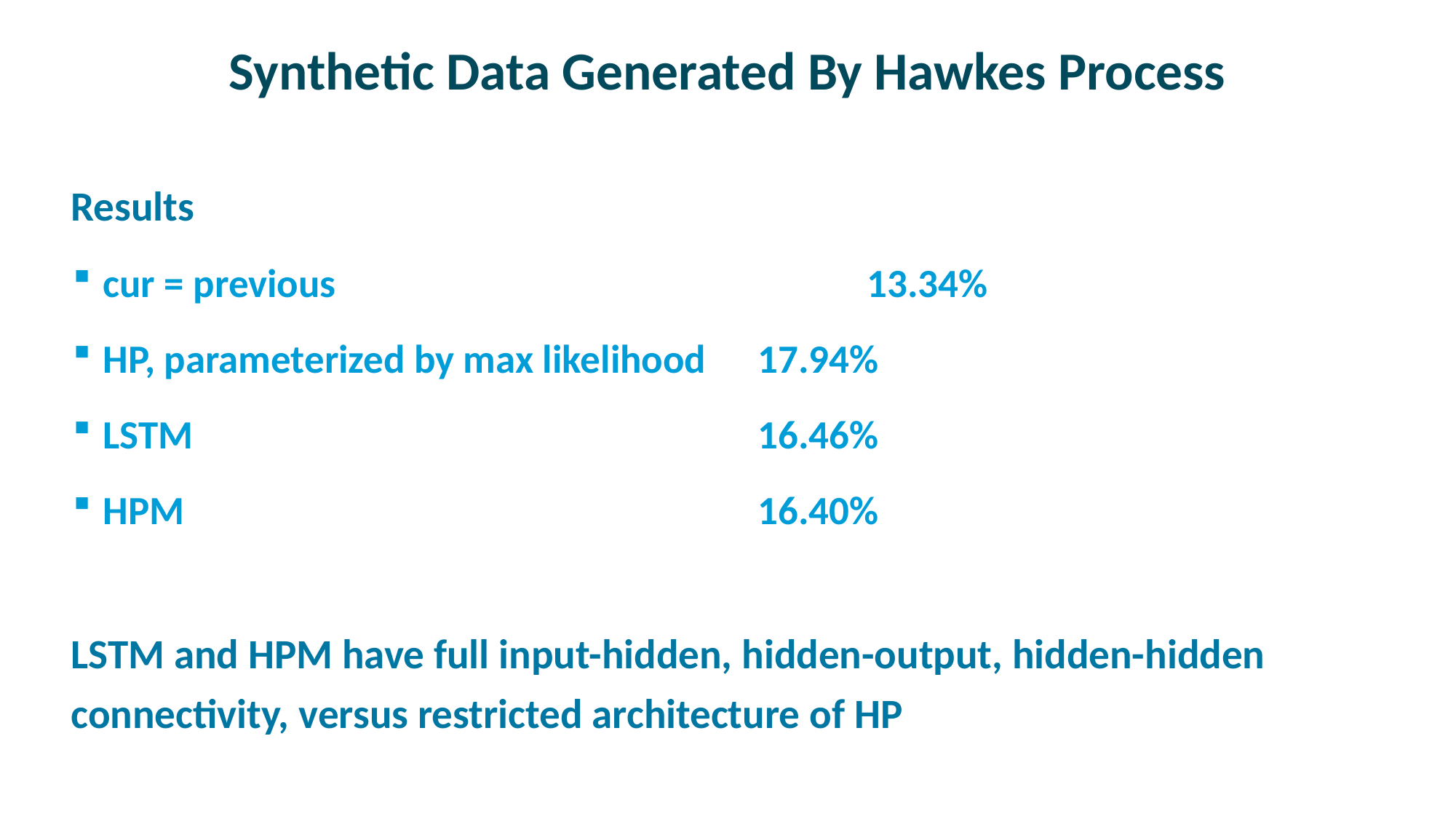

# Synthetic Data Generated By Hawkes Process
Results
cur = previous					13.34%
HP, parameterized by max likelihood	17.94%
LSTM						16.46%
HPM						16.40%

LSTM and HPM have full input-hidden, hidden-output, hidden-hidden connectivity, versus restricted architecture of HP